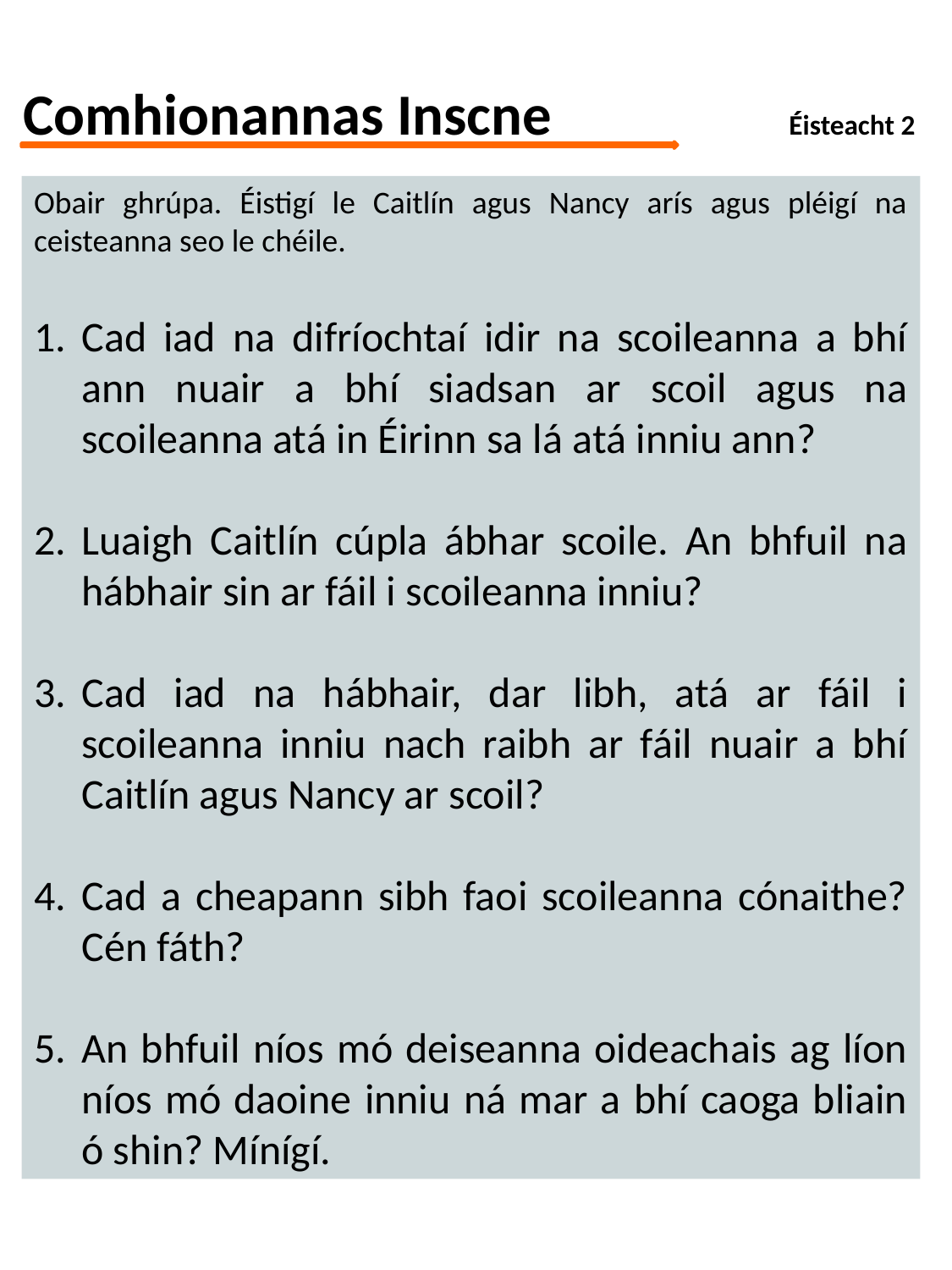

Comhionannas Inscne	          Éisteacht 2

Obair ghrúpa. Éistigí le Caitlín agus Nancy arís agus pléigí na ceisteanna seo le chéile.

Cad iad na difríochtaí idir na scoileanna a bhí ann nuair a bhí siadsan ar scoil agus na scoileanna atá in Éirinn sa lá atá inniu ann?

Luaigh Caitlín cúpla ábhar scoile. An bhfuil na hábhair sin ar fáil i scoileanna inniu?

Cad iad na hábhair, dar libh, atá ar fáil i scoileanna inniu nach raibh ar fáil nuair a bhí Caitlín agus Nancy ar scoil?

Cad a cheapann sibh faoi scoileanna cónaithe? Cén fáth?

An bhfuil níos mó deiseanna oideachais ag líon níos mó daoine inniu ná mar a bhí caoga bliain ó shin? Mínígí.